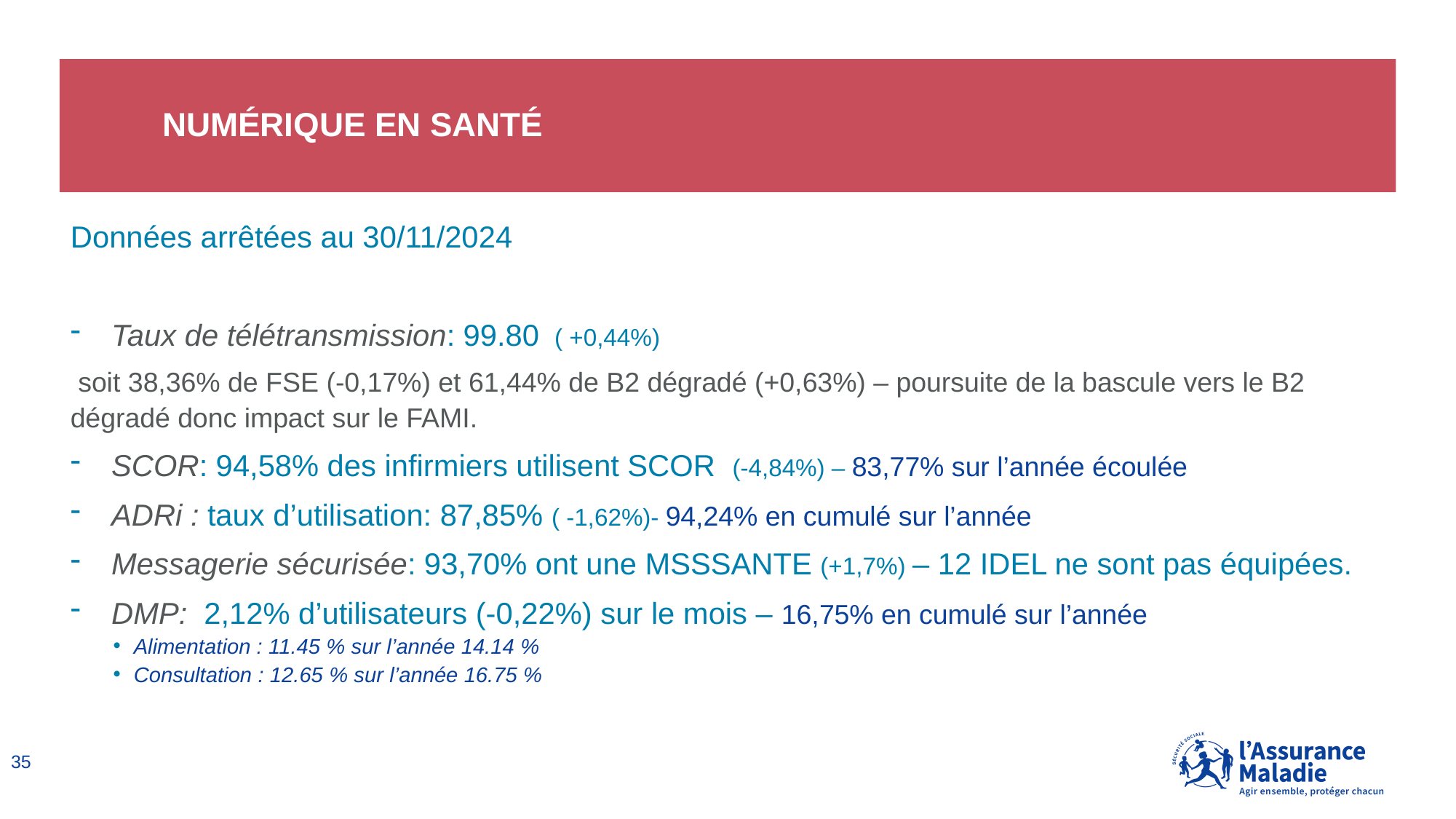

# Numérique en santé
Données arrêtées au 30/11/2024

Taux de télétransmission: 99.80  ( +0,44%)
 soit 38,36% de FSE (-0,17%) et 61,44% de B2 dégradé (+0,63%) – poursuite de la bascule vers le B2 dégradé donc impact sur le FAMI.
SCOR: 94,58% des infirmiers utilisent SCOR  (-4,84%) – 83,77% sur l’année écoulée
ADRi : taux d’utilisation: 87,85% ( -1,62%)- 94,24% en cumulé sur l’année
Messagerie sécurisée: 93,70% ont une MSSSANTE (+1,7%) – 12 IDEL ne sont pas équipées.
DMP:  2,12% d’utilisateurs (-0,22%) sur le mois – 16,75% en cumulé sur l’année
Alimentation : 11.45 % sur l’année 14.14 %
Consultation : 12.65 % sur l’année 16.75 %

35